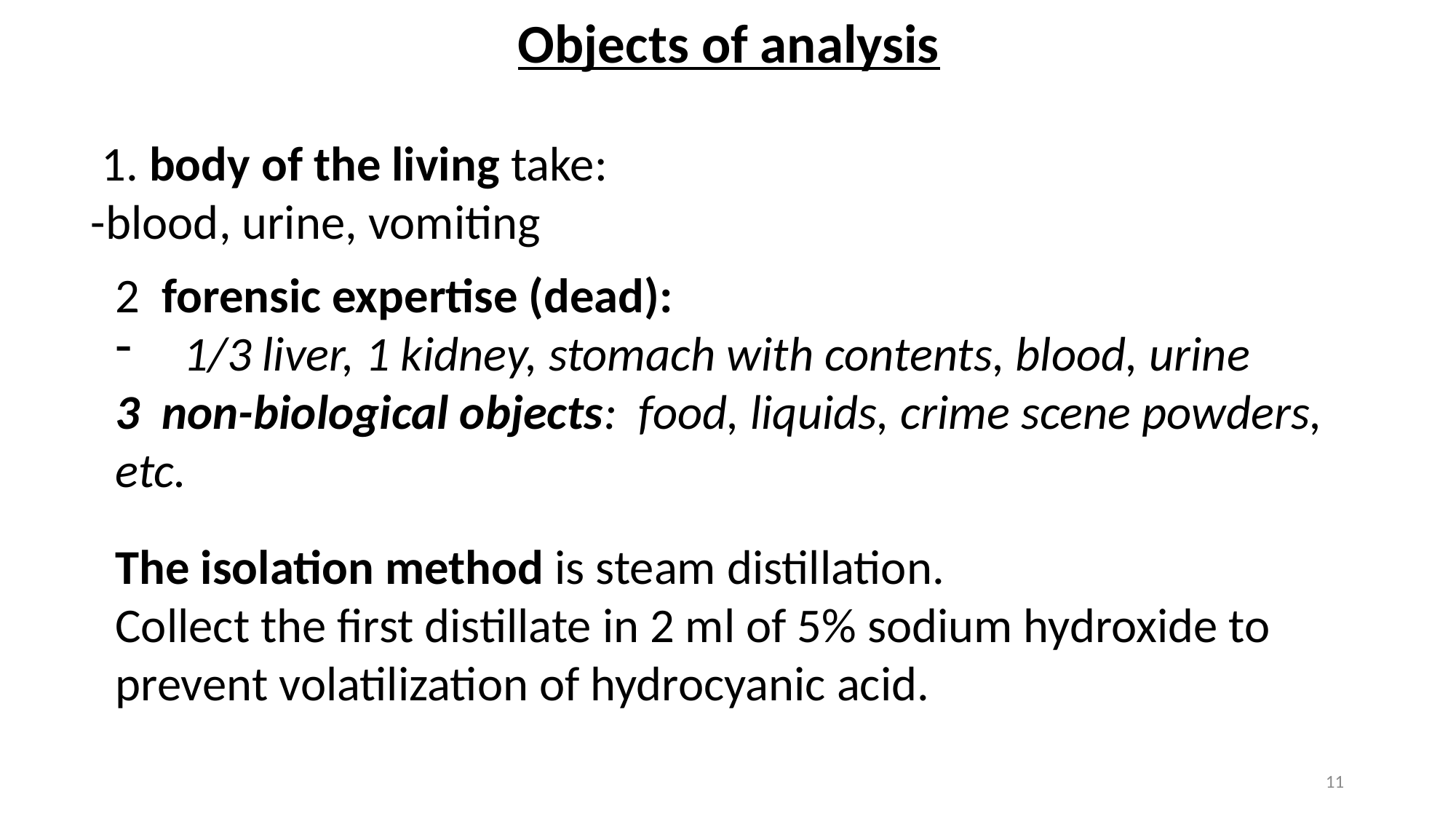

Objects of analysis

 1. body of the living take:
-blood, urine, vomiting
2  forensic expertise (dead):
1/3 liver, 1 kidney, stomach with contents, blood, urine
3  non-biological objects:  food, liquids, crime scene powders, etc.
The isolation method is steam distillation.
Collect the first distillate in 2 ml of 5% sodium hydroxide to prevent volatilization of hydrocyanic acid.
11